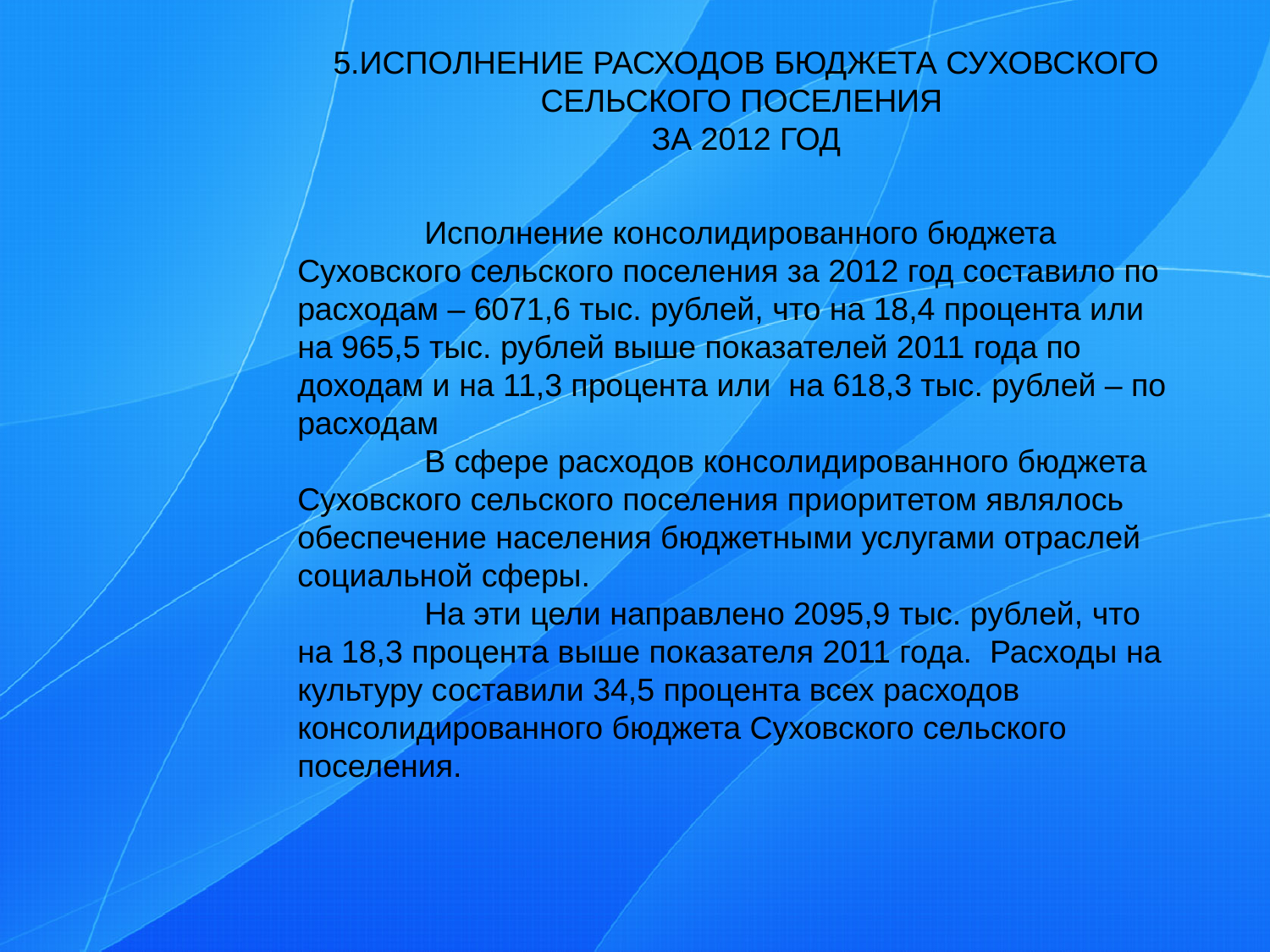

5.ИСПОЛНЕНИЕ РАСХОДОВ БЮДЖЕТА СУХОВСКОГО СЕЛЬСКОГО ПОСЕЛЕНИЯ
ЗА 2012 ГОД
	Исполнение консолидированного бюджета Суховского сельского поселения за 2012 год составило по расходам – 6071,6 тыс. рублей, что на 18,4 процента или на 965,5 тыс. рублей выше показателей 2011 года по доходам и на 11,3 процента или  на 618,3 тыс. рублей – по расходам
	В сфере расходов консолидированного бюджета Суховского сельского поселения приоритетом являлось обеспечение населения бюджетными услугами отраслей социальной сферы.
	На эти цели направлено 2095,9 тыс. рублей, что на 18,3 процента выше показателя 2011 года.  Расходы на  культуру составили 34,5 процента всех расходов консолидированного бюджета Суховского сельского поселения.